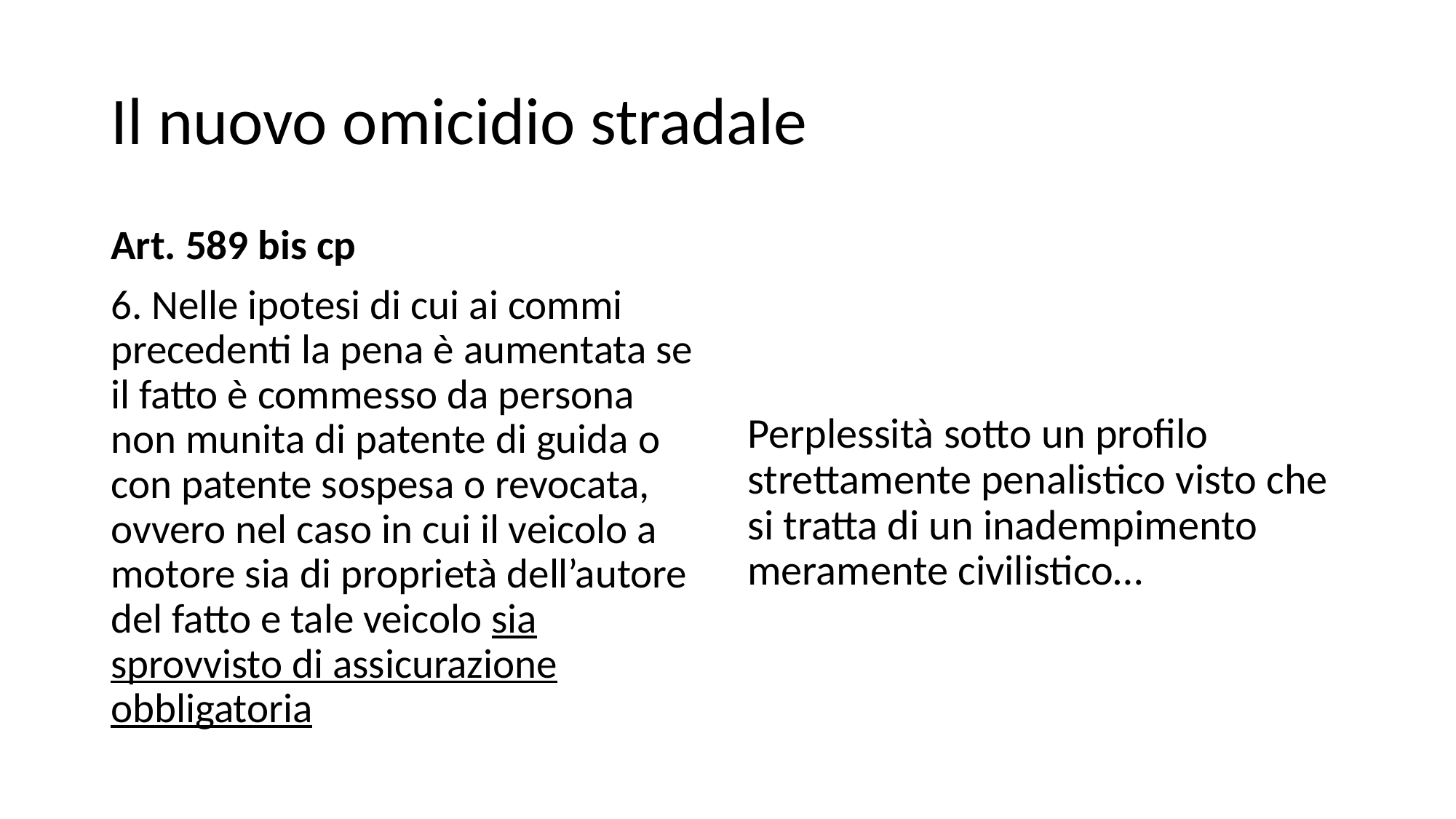

# Il nuovo omicidio stradale
Art. 589 bis cp
6. Nelle ipotesi di cui ai commi precedenti la pena è aumentata se il fatto è commesso da persona non munita di patente di guida o con patente sospesa o revocata, ovvero nel caso in cui il veicolo a motore sia di proprietà dell’autore del fatto e tale veicolo sia sprovvisto di assicurazione obbligatoria

Perplessità sotto un profilo strettamente penalistico visto che si tratta di un inadempimento meramente civilistico…